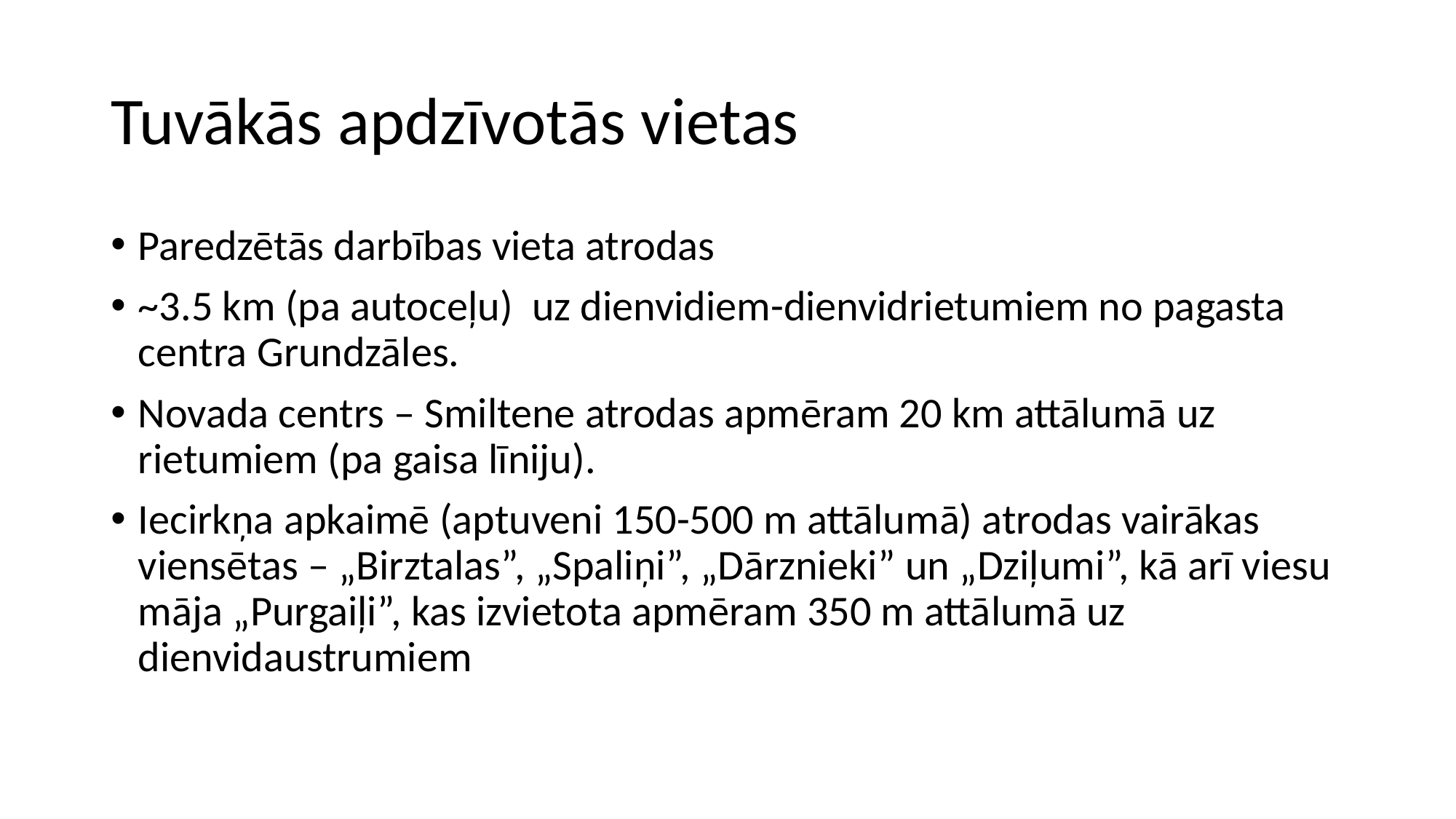

# Tuvākās apdzīvotās vietas
Paredzētās darbības vieta atrodas
~3.5 km (pa autoceļu)  uz dienvidiem-dienvidrietumiem no pagasta centra Grundzāles.
Novada centrs – Smiltene atrodas apmēram 20 km attālumā uz rietumiem (pa gaisa līniju).
Iecirkņa apkaimē (aptuveni 150-500 m attālumā) atrodas vairākas viensētas – „Birztalas”, „Spaliņi”, „Dārznieki” un „Dziļumi”, kā arī viesu māja „Purgaiļi”, kas izvietota apmēram 350 m attālumā uz dienvidaustrumiem